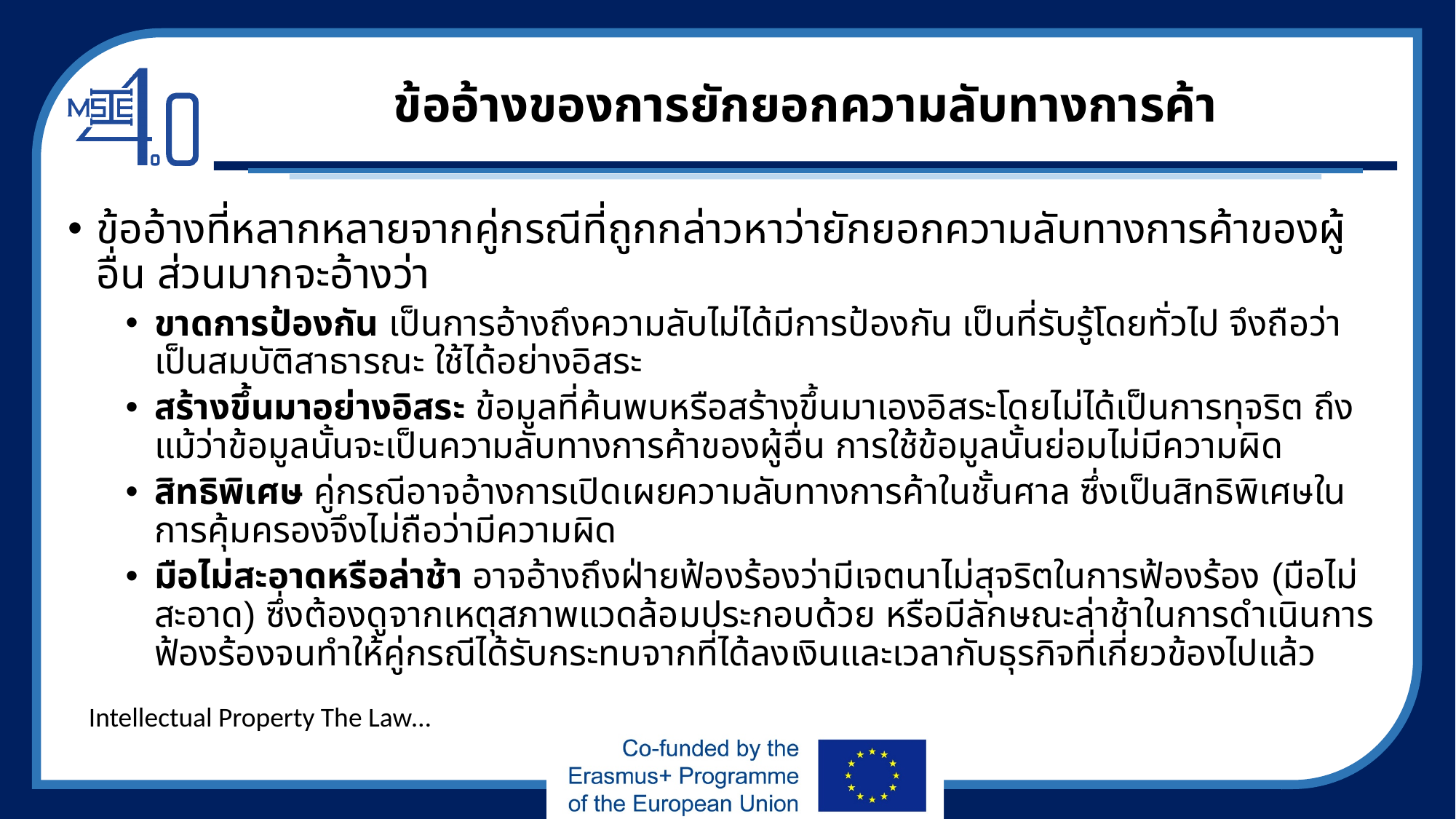

# ข้ออ้างของการยักยอกความลับทางการค้า
ข้ออ้างที่หลากหลายจากคู่กรณีที่ถูกกล่าวหาว่ายักยอกความลับทางการค้าของผู้อื่น ส่วนมากจะอ้างว่า
ขาดการป้องกัน เป็นการอ้างถึงความลับไม่ได้มีการป้องกัน เป็นที่รับรู้โดยทั่วไป จึงถือว่าเป็นสมบัติสาธารณะ ใช้ได้อย่างอิสระ
สร้างขึ้นมาอย่างอิสระ ข้อมูลที่ค้นพบหรือสร้างขึ้นมาเองอิสระโดยไม่ได้เป็นการทุจริต ถึงแม้ว่าข้อมูลนั้นจะเป็นความลับทางการค้าของผู้อื่น การใช้ข้อมูลนั้นย่อมไม่มีความผิด
สิทธิพิเศษ คู่กรณีอาจอ้างการเปิดเผยความลับทางการค้าในชั้นศาล ซึ่งเป็นสิทธิพิเศษในการคุ้มครองจึงไม่ถือว่ามีความผิด
มือไม่สะอาดหรือล่าช้า อาจอ้างถึงฝ่ายฟ้องร้องว่ามีเจตนาไม่สุจริตในการฟ้องร้อง (มือไม่สะอาด) ซึ่งต้องดูจากเหตุสภาพแวดล้อมประกอบด้วย หรือมีลักษณะล่าช้าในการดำเนินการฟ้องร้องจนทำให้คู่กรณีได้รับกระทบจากที่ได้ลงเงินและเวลากับธุรกิจที่เกี่ยวข้องไปแล้ว
Intellectual Property The Law…